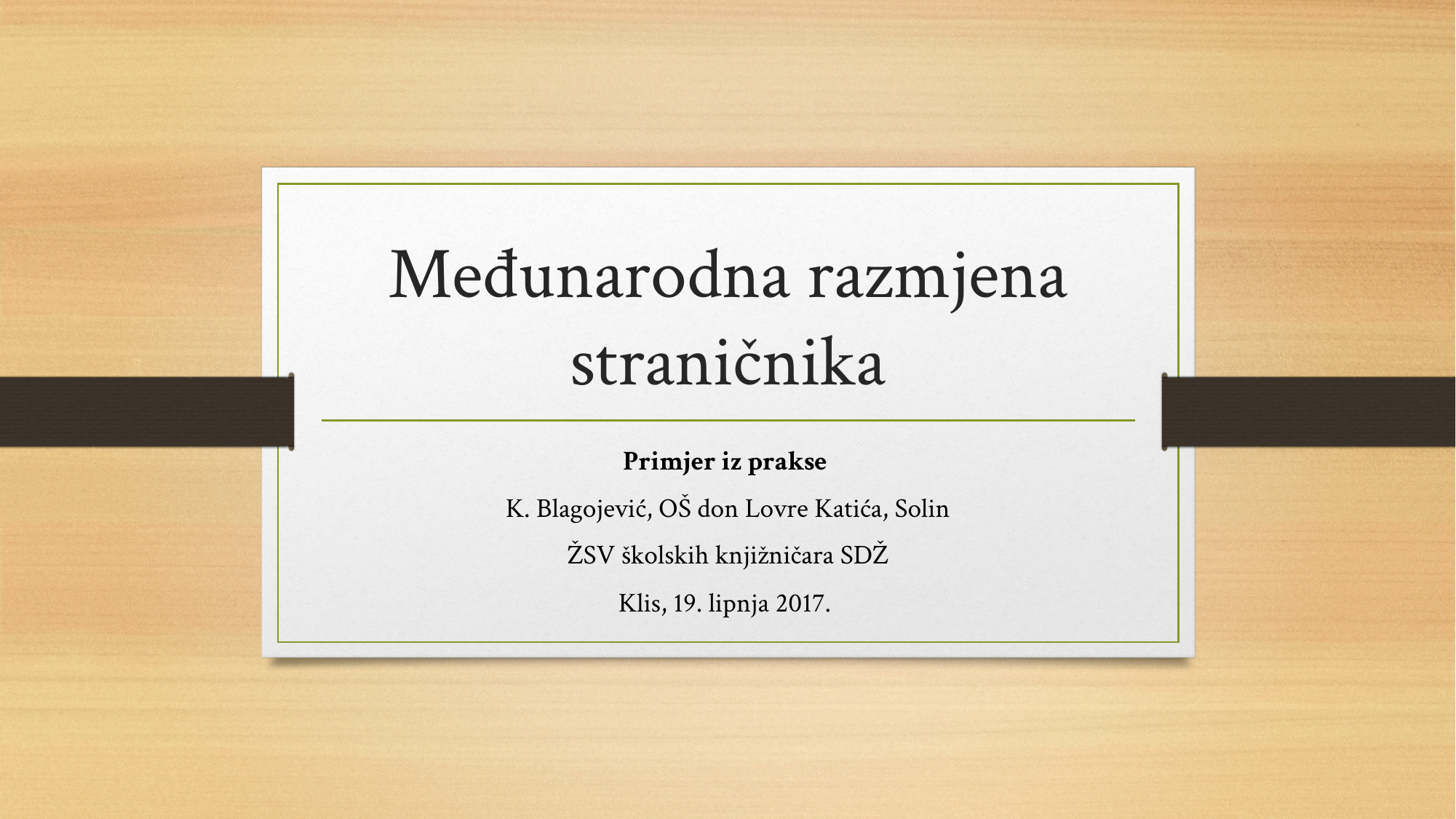

# Međunarodna razmjena straničnika
Primjer iz prakse
K. Blagojević, OŠ don Lovre Katića, Solin
ŽSV školskih knjižničara SDŽ
Klis, 19. lipnja 2017.